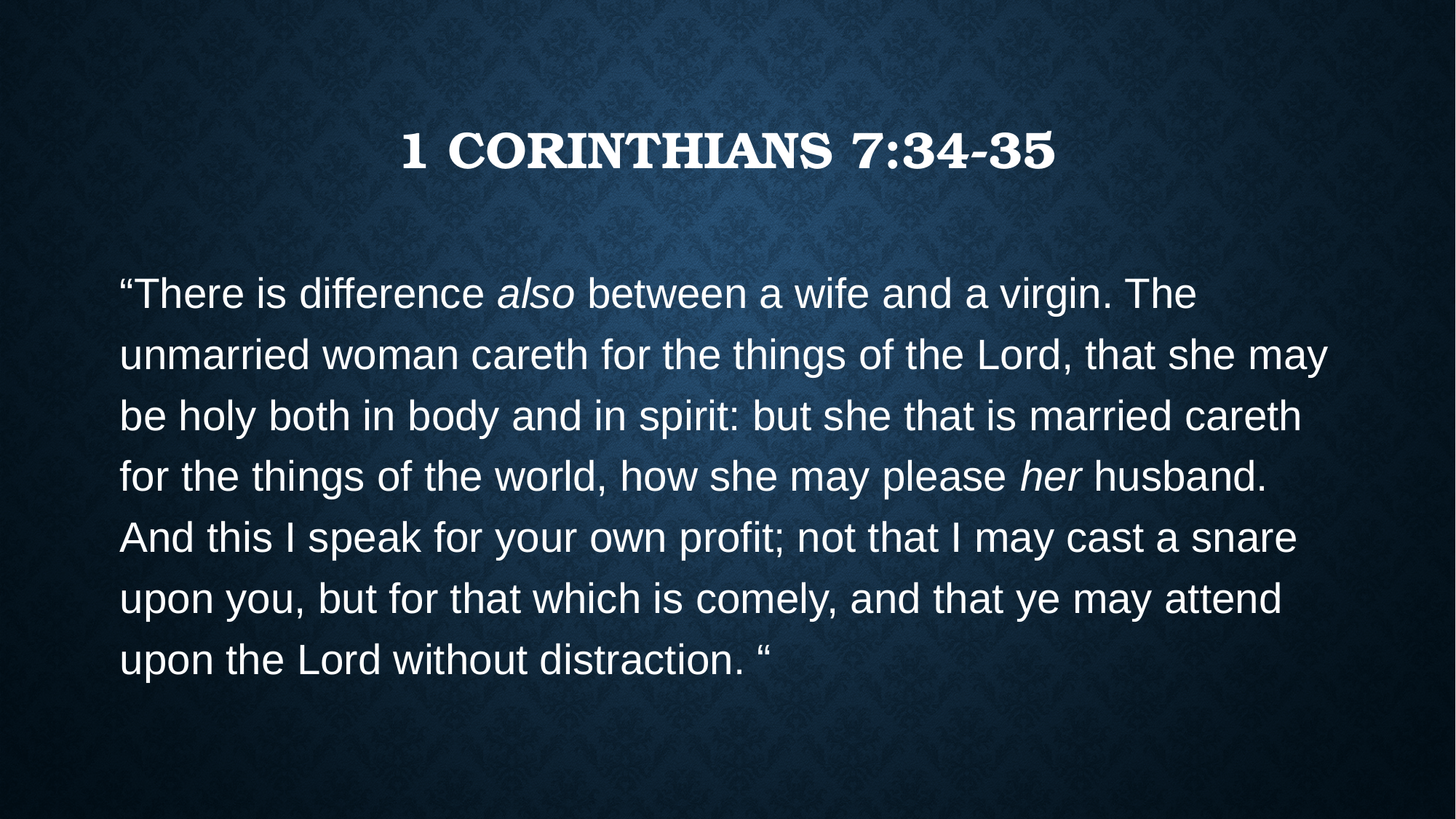

# 1 Corinthians 7:34-35
“There is difference also between a wife and a virgin. The unmarried woman careth for the things of the Lord, that she may be holy both in body and in spirit: but she that is married careth for the things of the world, how she may please her husband. And this I speak for your own profit; not that I may cast a snare upon you, but for that which is comely, and that ye may attend upon the Lord without distraction. “